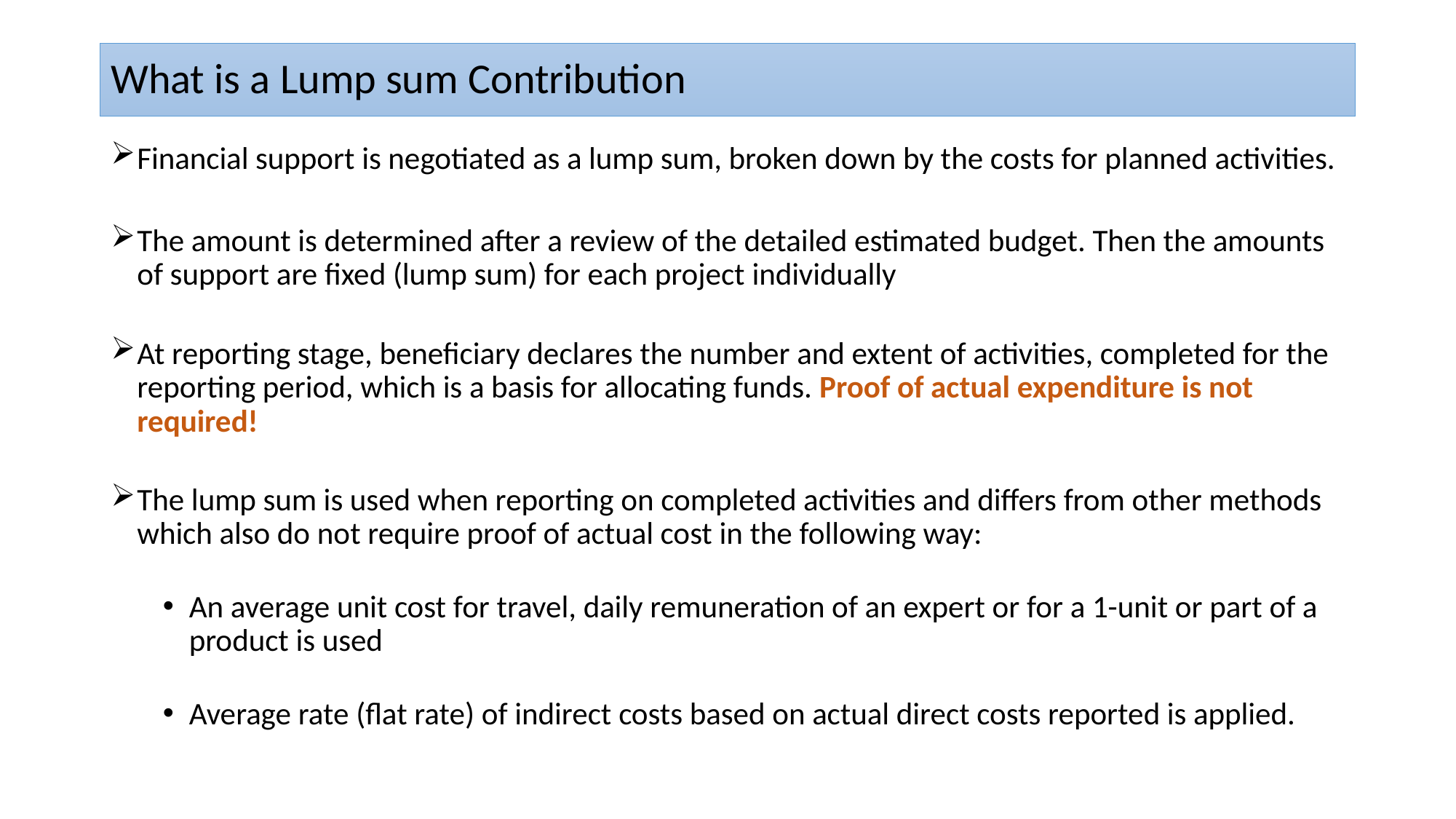

# What is a Lump sum Contribution
Financial support is negotiated as a lump sum, broken down by the costs for planned activities.
The amount is determined after a review of the detailed estimated budget. Then the amounts of support are fixed (lump sum) for each project individually
At reporting stage, beneficiary declares the number and extent of activities, completed for the reporting period, which is a basis for allocating funds. Proof of actual expenditure is not required!
The lump sum is used when reporting on completed activities and differs from other methods which also do not require proof of actual cost in the following way:
An average unit cost for travel, daily remuneration of an expert or for a 1-unit or part of a product is used
Average rate (flat rate) of indirect costs based on actual direct costs reported is applied.